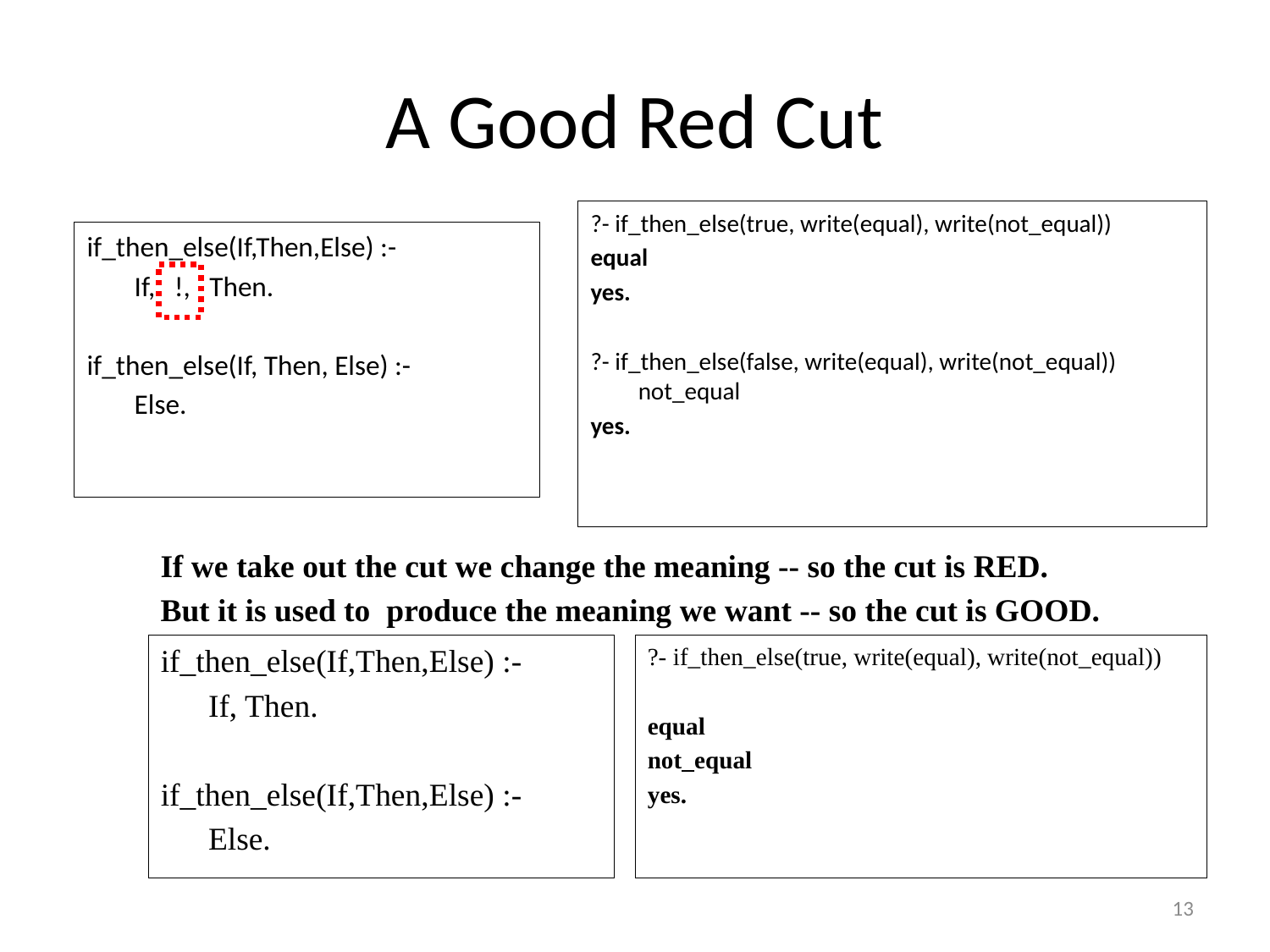

# A Good Red Cut
?- if_then_else(true, write(equal), write(not_equal))
equal
yes.

?- if_then_else(false, write(equal), write(not_equal)) not_equal
yes.
if_then_else(If,Then,Else) :-
	If,   !,   Then.

if_then_else(If, Then, Else) :-
	Else.

If we take out the cut we change the meaning -- so the cut is RED.
But it is used to  produce the meaning we want -- so the cut is GOOD.
if_then_else(If,Then,Else) :-
	If, Then.

if_then_else(If,Then,Else) :-
	Else.
?- if_then_else(true, write(equal), write(not_equal))

equal
not_equal
yes.
13